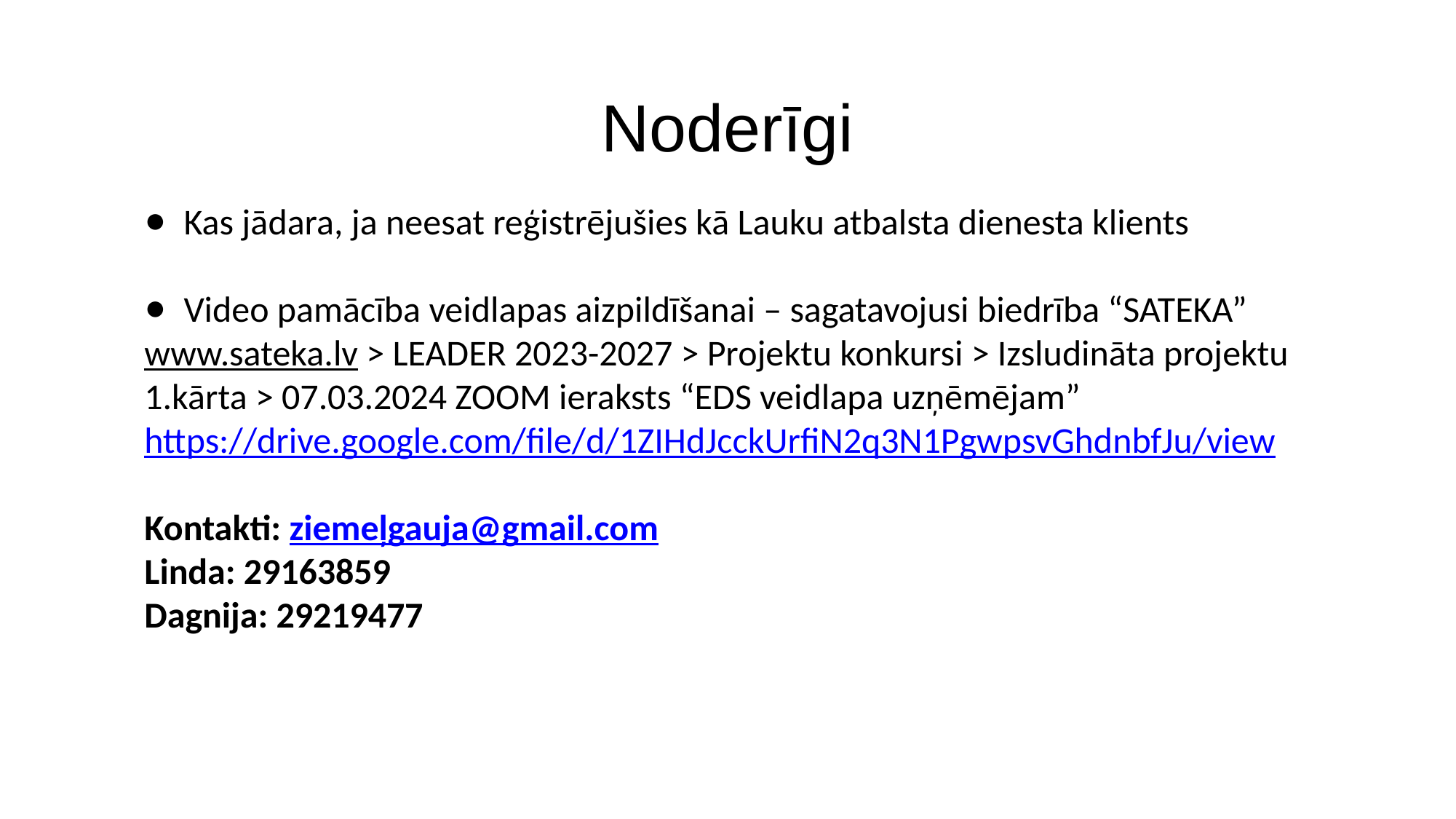

# Noderīgi
Kas jādara, ja neesat reģistrējušies kā Lauku atbalsta dienesta klients

Video pamācība veidlapas aizpildīšanai – sagatavojusi biedrība “SATEKA”
www.sateka.lv > LEADER 2023-2027 > Projektu konkursi > Izsludināta projektu 1.kārta > 07.03.2024 ZOOM ieraksts “EDS veidlapa uzņēmējam”
https://drive.google.com/file/d/1ZIHdJcckUrfiN2q3N1PgwpsvGhdnbfJu/view

Kontakti: ziemeļgauja@gmail.com
Linda: 29163859
Dagnija: 29219477